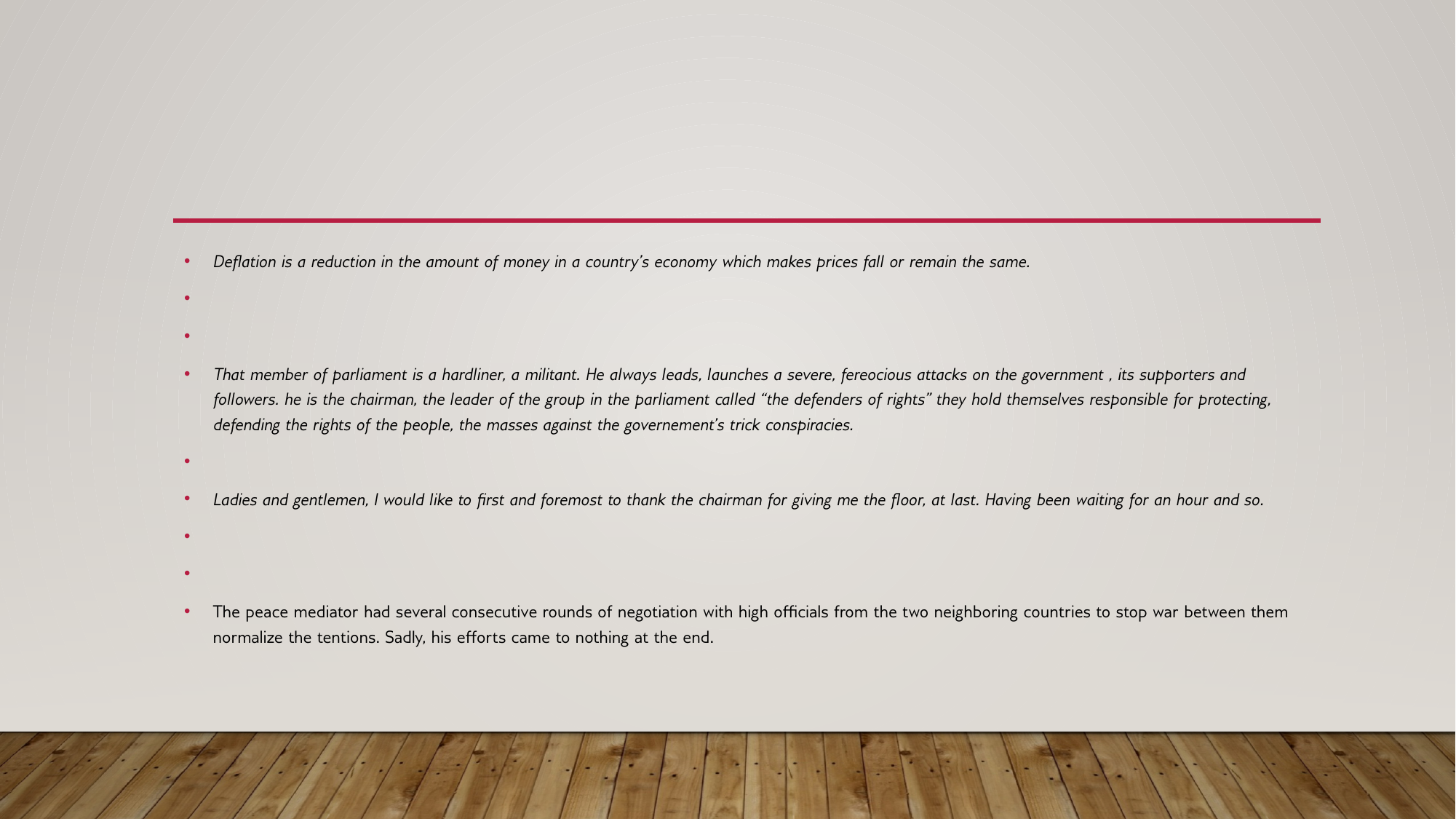

#
Deflation is a reduction in the amount of money in a country’s economy which makes prices fall or remain the same.

That member of parliament is a hardliner, a militant. He always leads, launches a severe, fereocious attacks on the government , its supporters and followers. he is the chairman, the leader of the group in the parliament called “the defenders of rights” they hold themselves responsible for protecting, defending the rights of the people, the masses against the governement’s trick conspiracies.

Ladies and gentlemen, I would like to first and foremost to thank the chairman for giving me the floor, at last. Having been waiting for an hour and so.

The peace mediator had several consecutive rounds of negotiation with high officials from the two neighboring countries to stop war between them normalize the tentions. Sadly, his efforts came to nothing at the end.